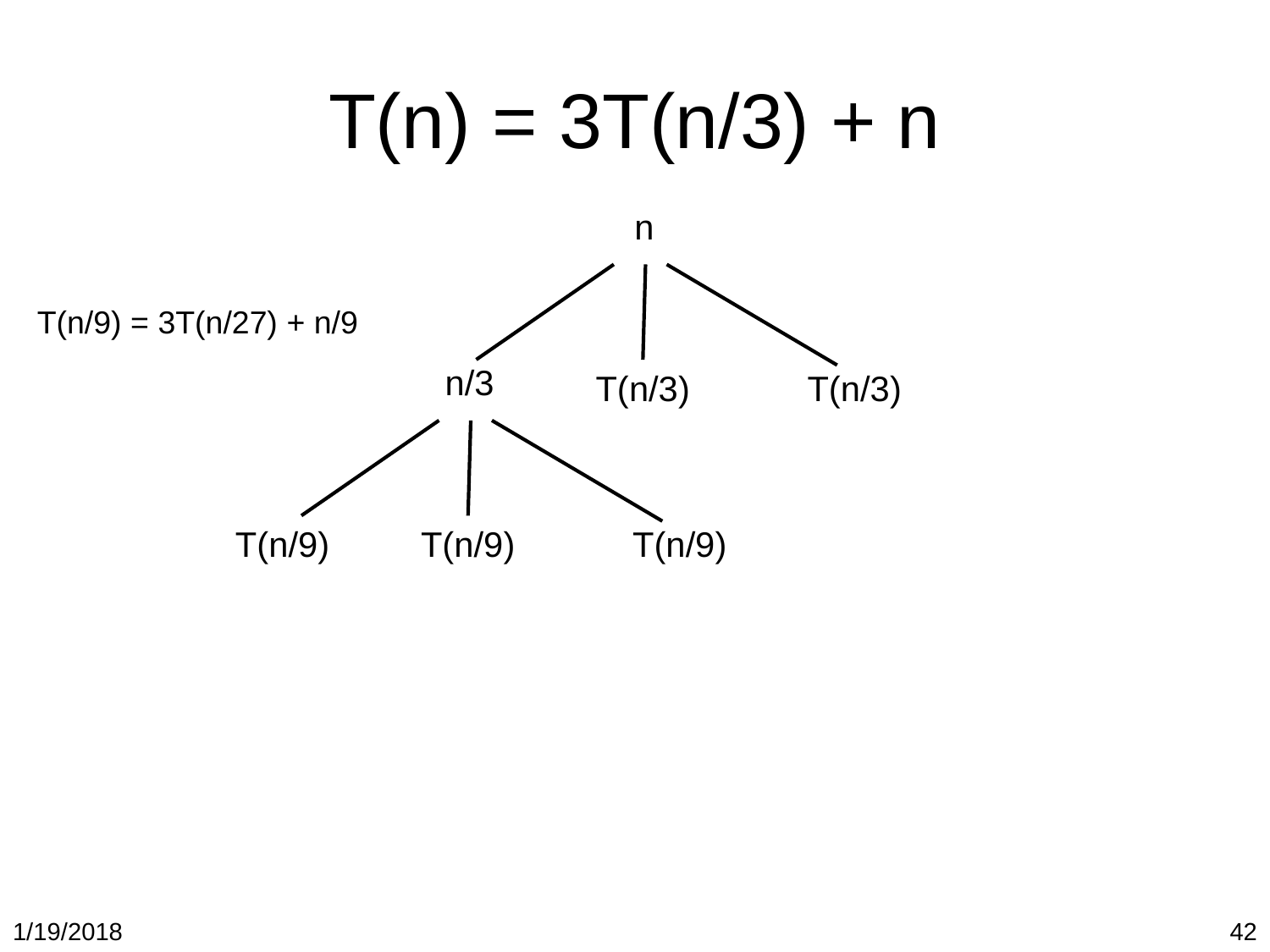

# T(n) = 3T(n/3) + n
n
T(n/9) = 3T(n/27) + n/9
n/3
T(n/3)
T(n/3)
T(n/9)
T(n/9)
T(n/9)
1/19/2018
42